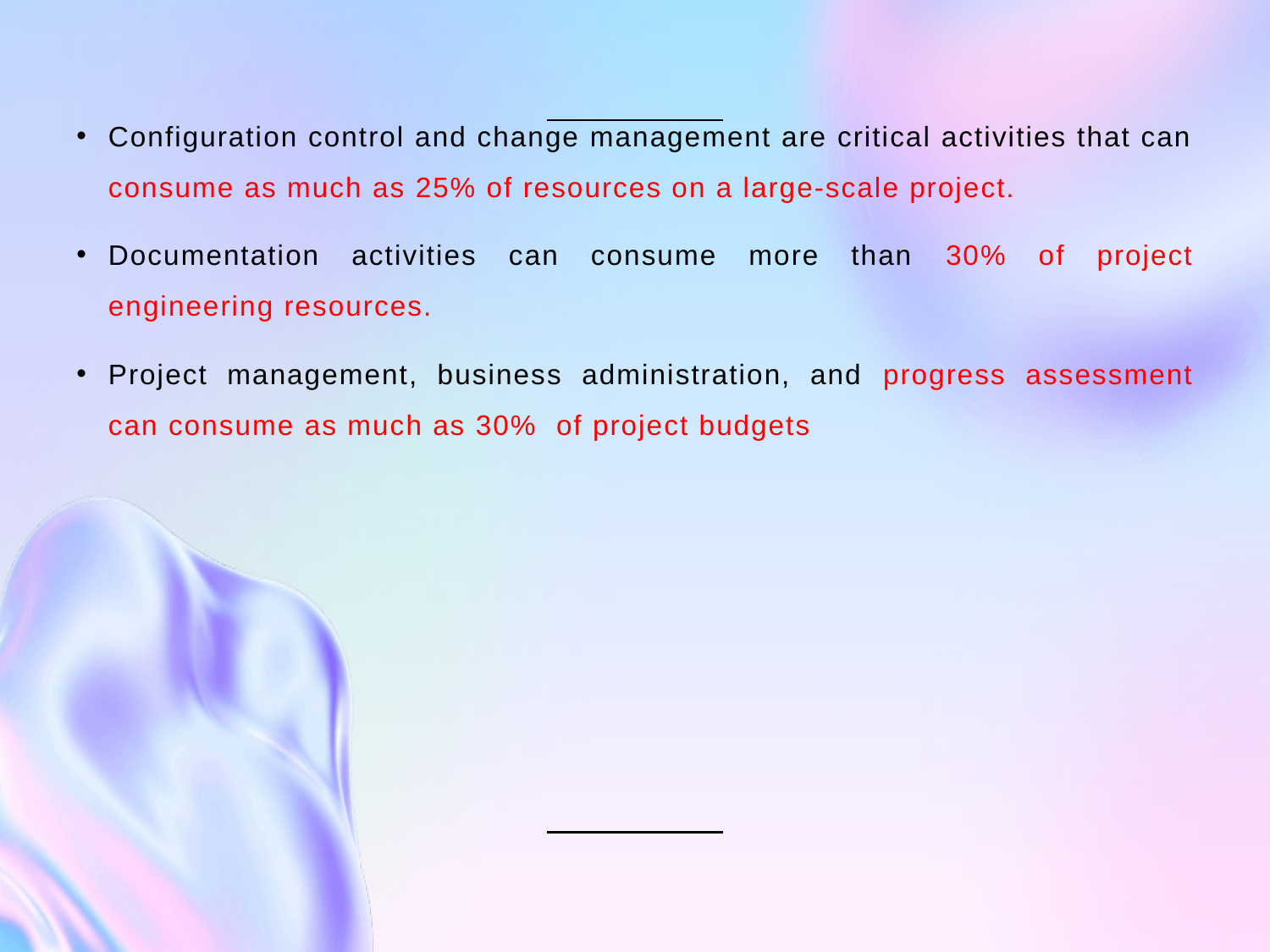

Configuration control and change management are critical activities that can consume as much as 25% of resources on a large-scale project.
Documentation activities can consume more than 30% of project engineering resources.
Project management, business administration, and progress assessment can consume as much as 30%  of project budgets